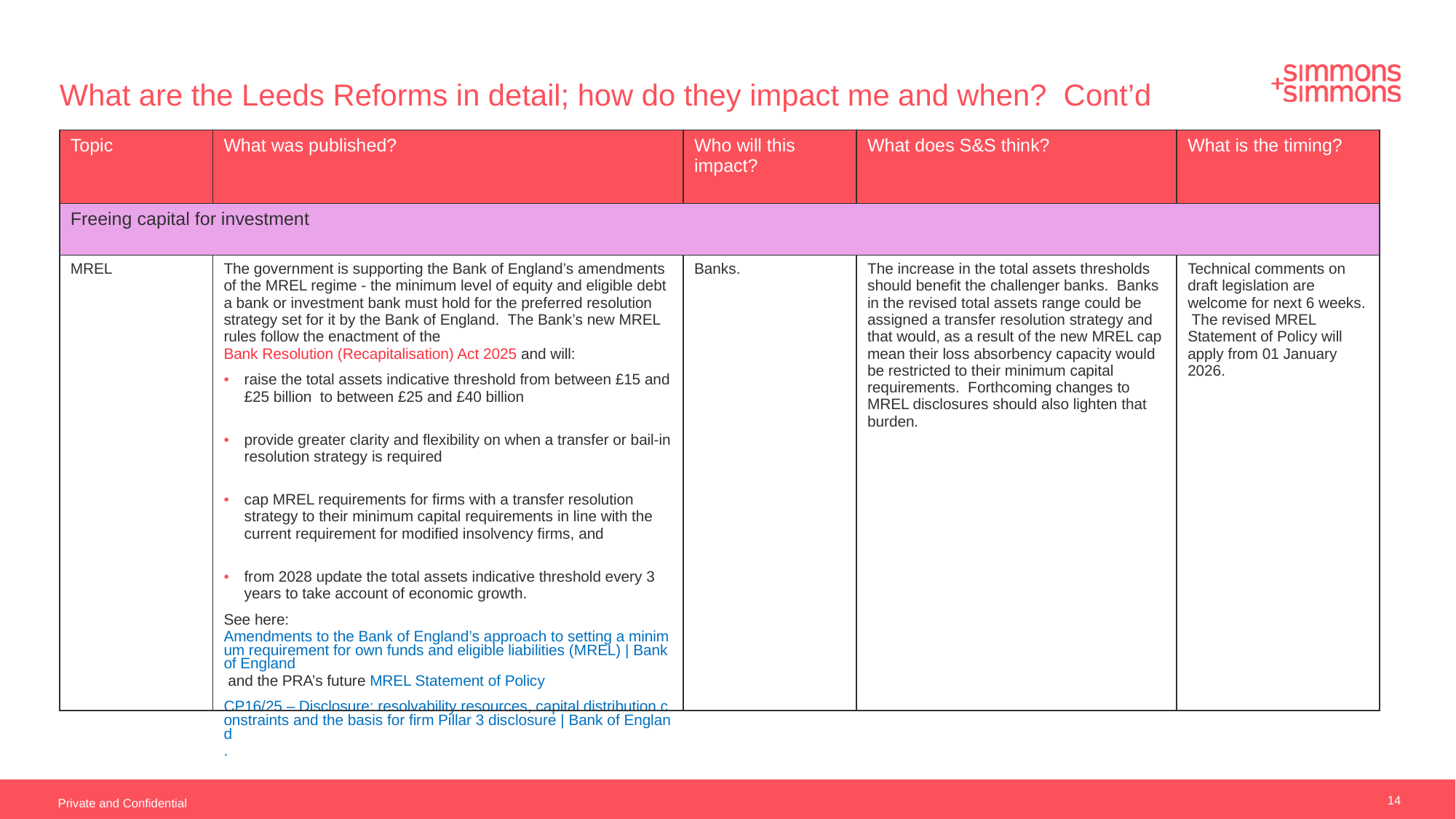

What are the Leeds Reforms in detail; how do they impact me and when?  Cont’d
| Topic | What was published? | Who will this impact? | What does S&S think? | What is the timing? |
| --- | --- | --- | --- | --- |
| Freeing capital for investment |  |  |  |  |
| MREL | The government is supporting the Bank of England’s amendments of the MREL regime - the minimum level of equity and eligible debt a bank or investment bank must hold for the preferred resolution strategy set for it by the Bank of England. The Bank’s new MREL rules follow the enactment of the Bank Resolution (Recapitalisation) Act 2025 and will: raise the total assets indicative threshold from between £15 and £25 billion to between £25 and £40 billion provide greater clarity and flexibility on when a transfer or bail-in resolution strategy is required cap MREL requirements for firms with a transfer resolution strategy to their minimum capital requirements in line with the current requirement for modified insolvency firms, and from 2028 update the total assets indicative threshold every 3 years to take account of economic growth. See here: Amendments to the Bank of England’s approach to setting a minimum requirement for own funds and eligible liabilities (MREL) | Bank of England and the PRA’s future MREL Statement of Policy CP16/25 – Disclosure: resolvability resources, capital distribution constraints and the basis for firm Pillar 3 disclosure | Bank of England. | Banks. | The increase in the total assets thresholds should benefit the challenger banks. Banks in the revised total assets range could be assigned a transfer resolution strategy and that would, as a result of the new MREL cap mean their loss absorbency capacity would be restricted to their minimum capital requirements. Forthcoming changes to MREL disclosures should also lighten that burden. | Technical comments on draft legislation are welcome for next 6 weeks. The revised MREL Statement of Policy will apply from 01 January 2026. |